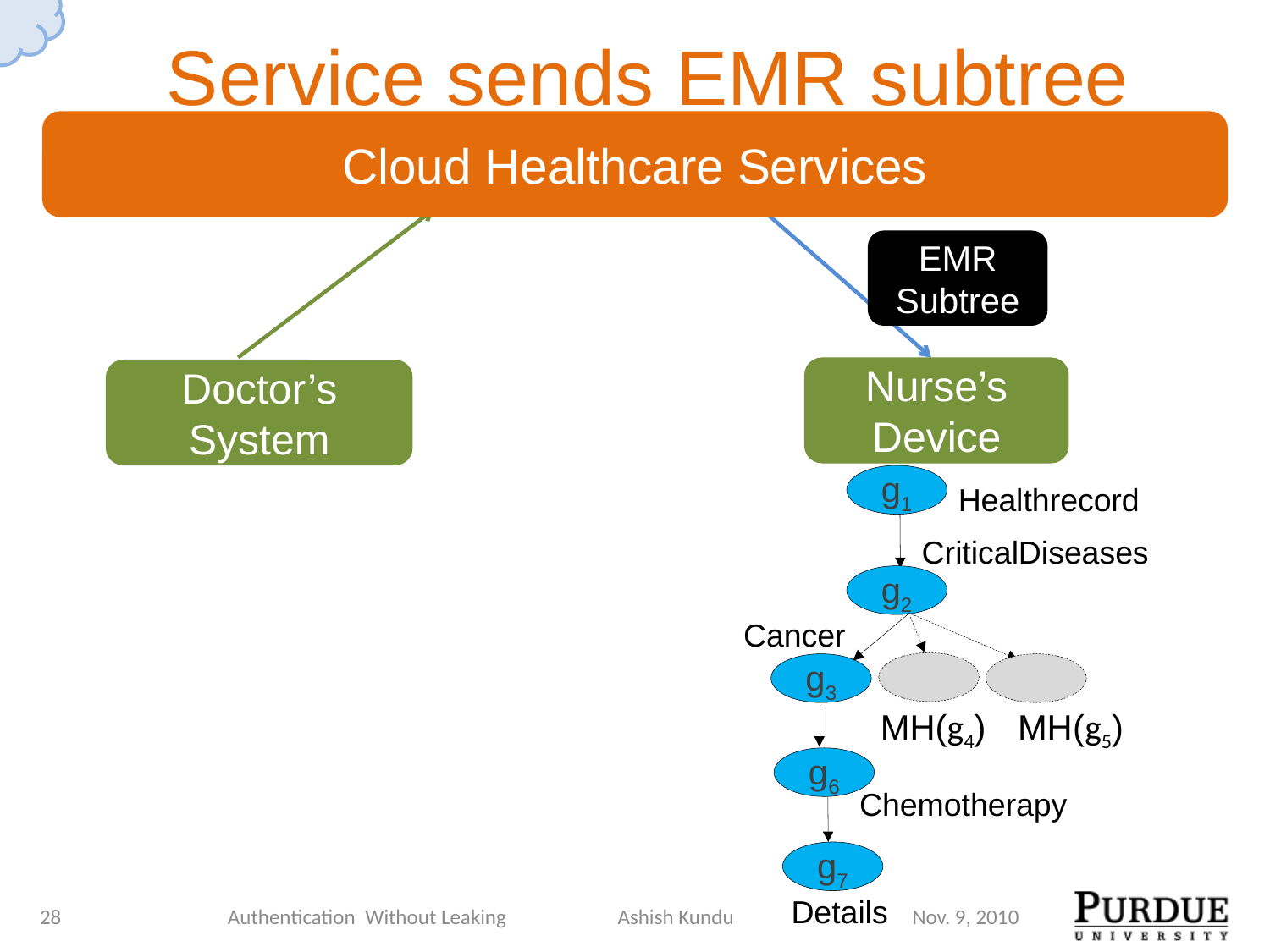

# Service sends EMR subtree
Cloud Healthcare Services
EMR
Subtree
Nurse’s Device
Doctor’s System
g1

g2

g3

g6

g7
Healthrecord
CriticalDiseases
Cancer
Chemotherapy
Details
MH(g4)
MH(g5)
28